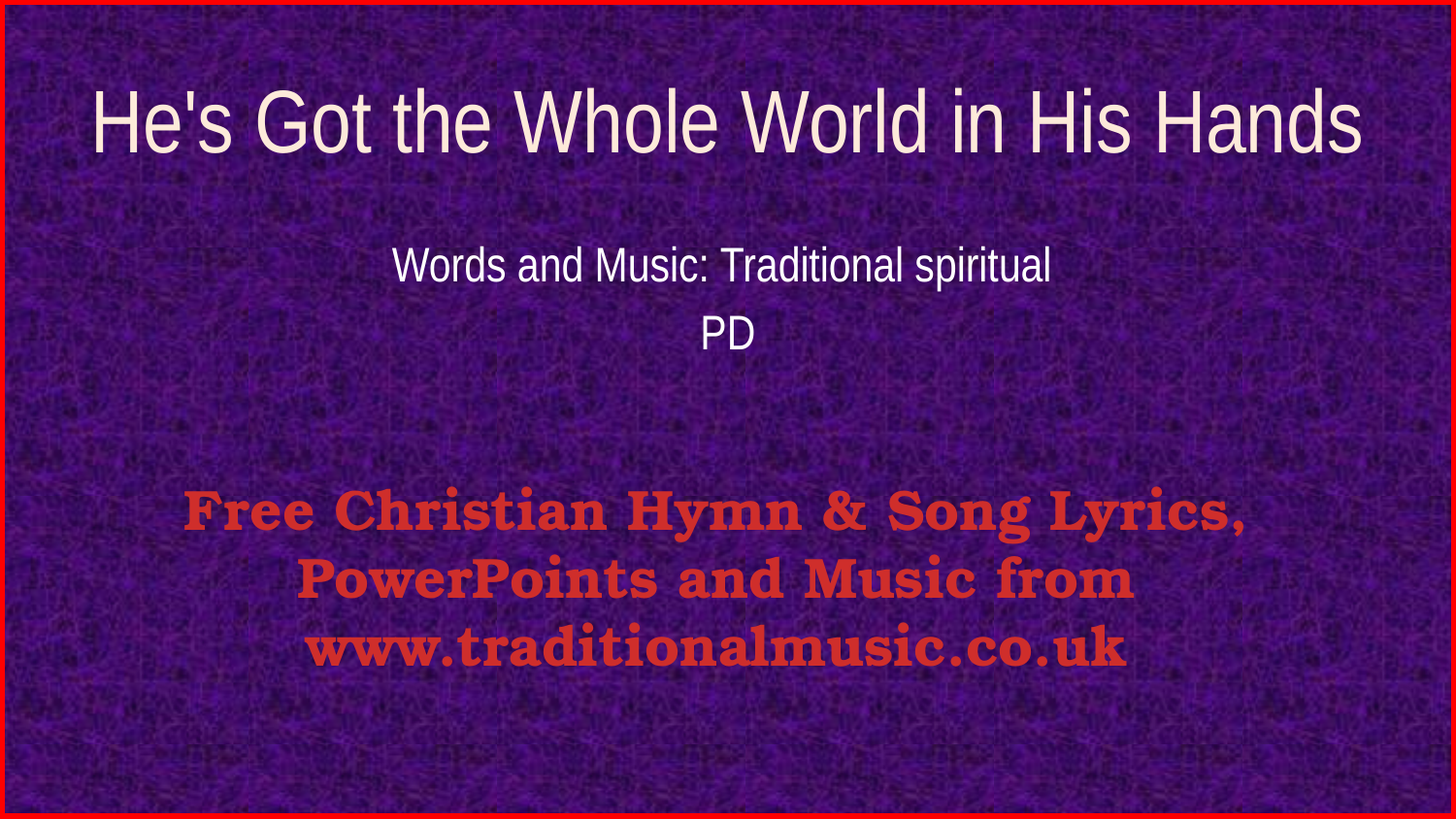

# He's Got the Whole World in His Hands
Words and Music: Traditional spiritual
 PD